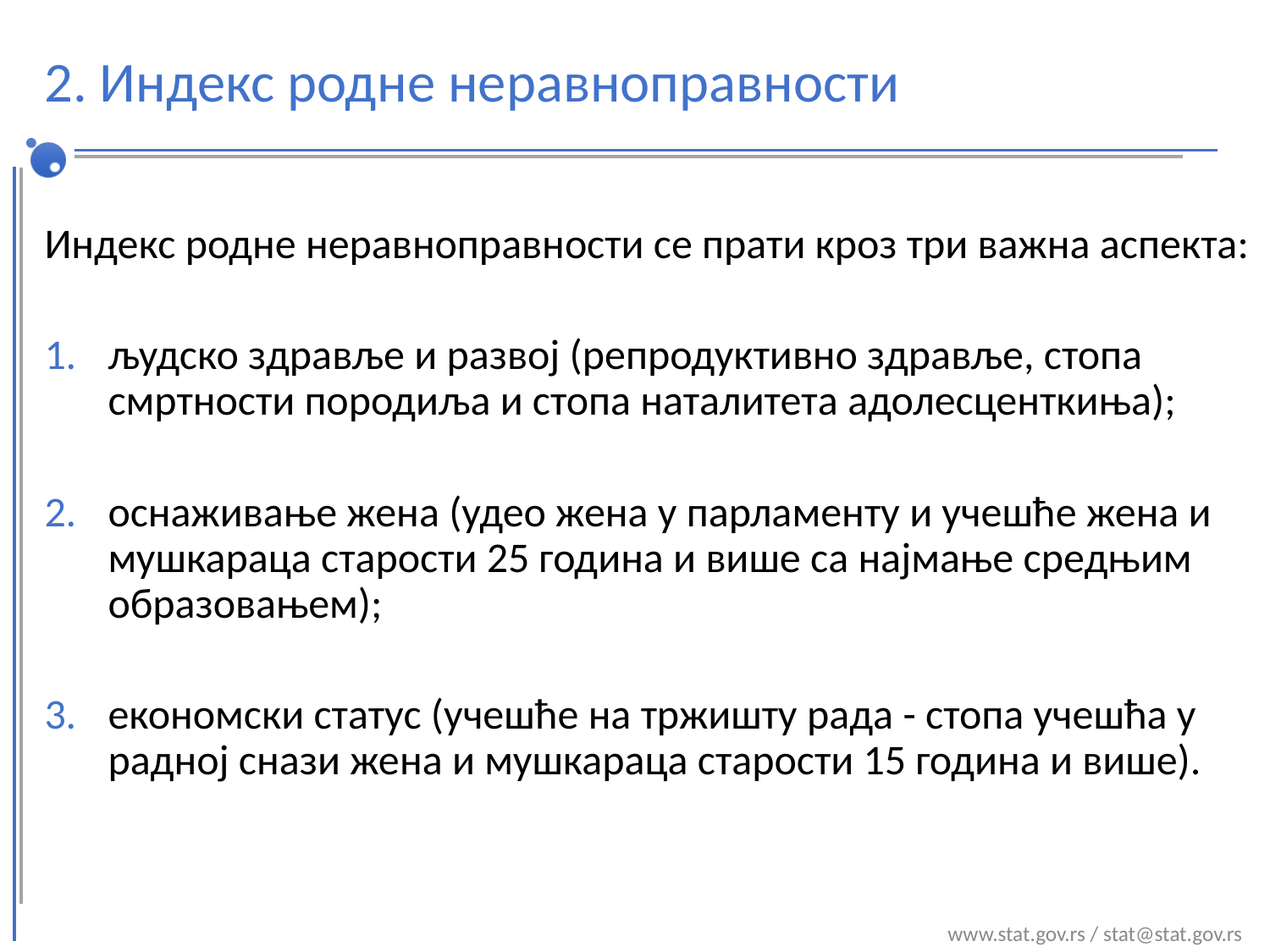

# 2. Индекс родне неравноправности

Индекс родне неравноправности се прати кроз три важна аспекта:

људско здравље и развој (репродуктивно здравље, стопа смртности породиља и стопа наталитета адолесценткиња);

оснаживање жена (удео жена у парламенту и учешће жена и мушкараца старости 25 година и више са најмање средњим образовањем);

економски статус (учешће на тржишту рада - стопа учешћа у радној снази жена и мушкараца старости 15 година и више).